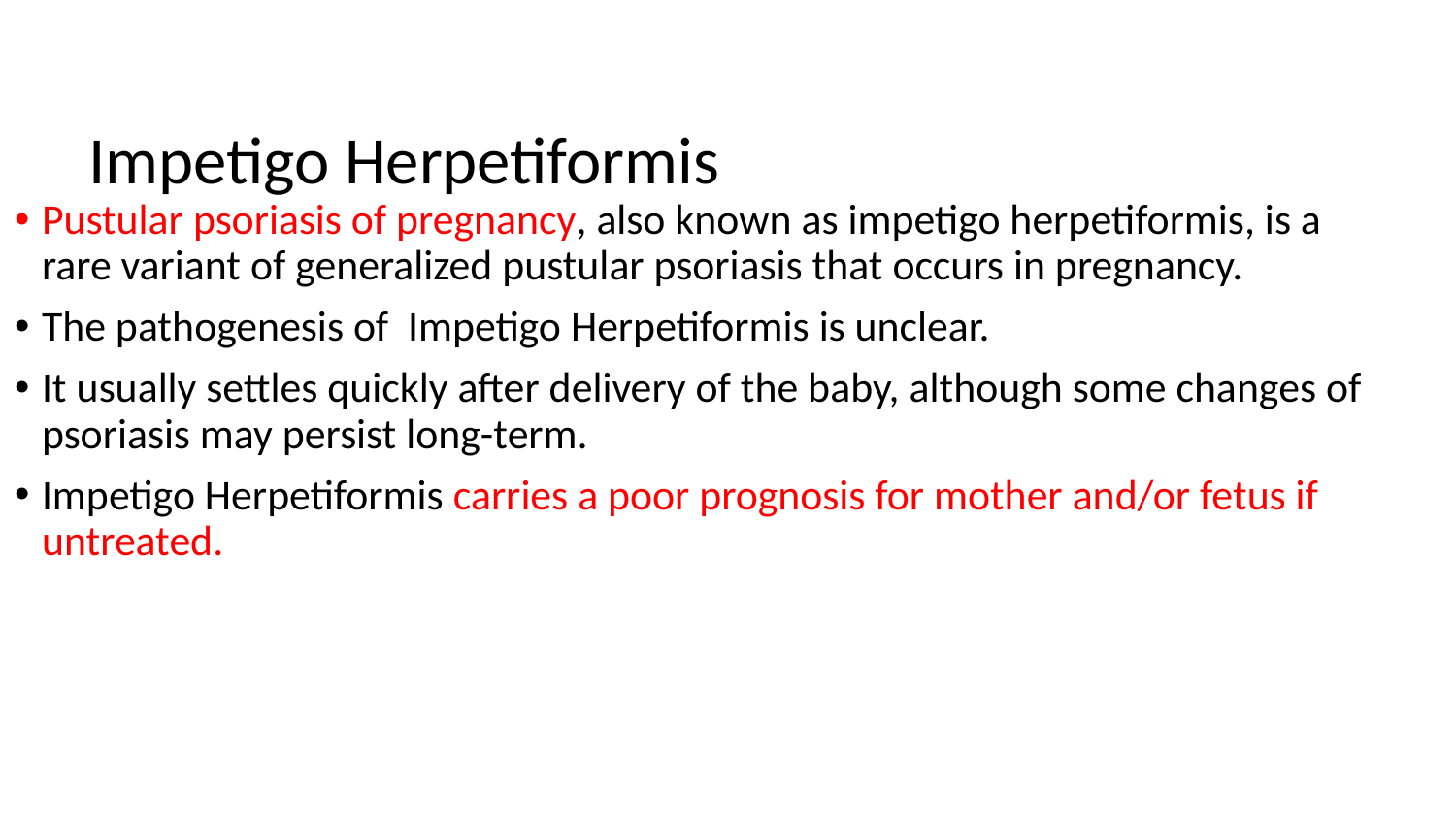

# Impetigo Herpetiformis
Pustular psoriasis of pregnancy, also known as impetigo herpetiformis, is a rare variant of generalized pustular psoriasis that occurs in pregnancy.
The pathogenesis of  Impetigo Herpetiformis is unclear.
It usually settles quickly after delivery of the baby, although some changes of psoriasis may persist long-term.
Impetigo Herpetiformis carries a poor prognosis for mother and/or fetus if untreated.